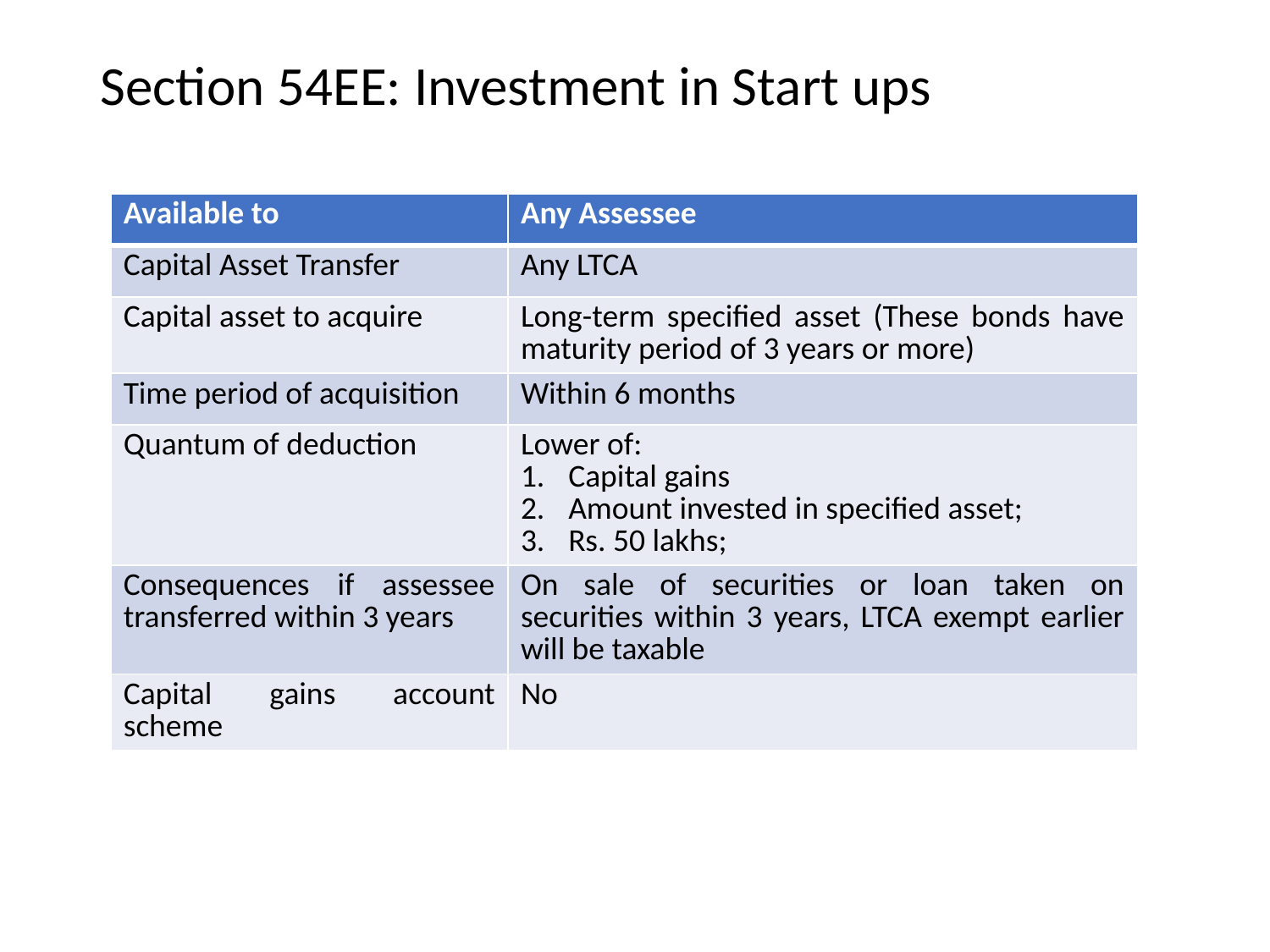

# Section 54EE: Investment in Start ups
| Available to | Any Assessee |
| --- | --- |
| Capital Asset Transfer | Any LTCA |
| Capital asset to acquire | Long-term specified asset (These bonds have maturity period of 3 years or more) |
| Time period of acquisition | Within 6 months |
| Quantum of deduction | Lower of: Capital gains Amount invested in specified asset; Rs. 50 lakhs; |
| Consequences if assessee transferred within 3 years | On sale of securities or loan taken on securities within 3 years, LTCA exempt earlier will be taxable |
| Capital gains account scheme | No |